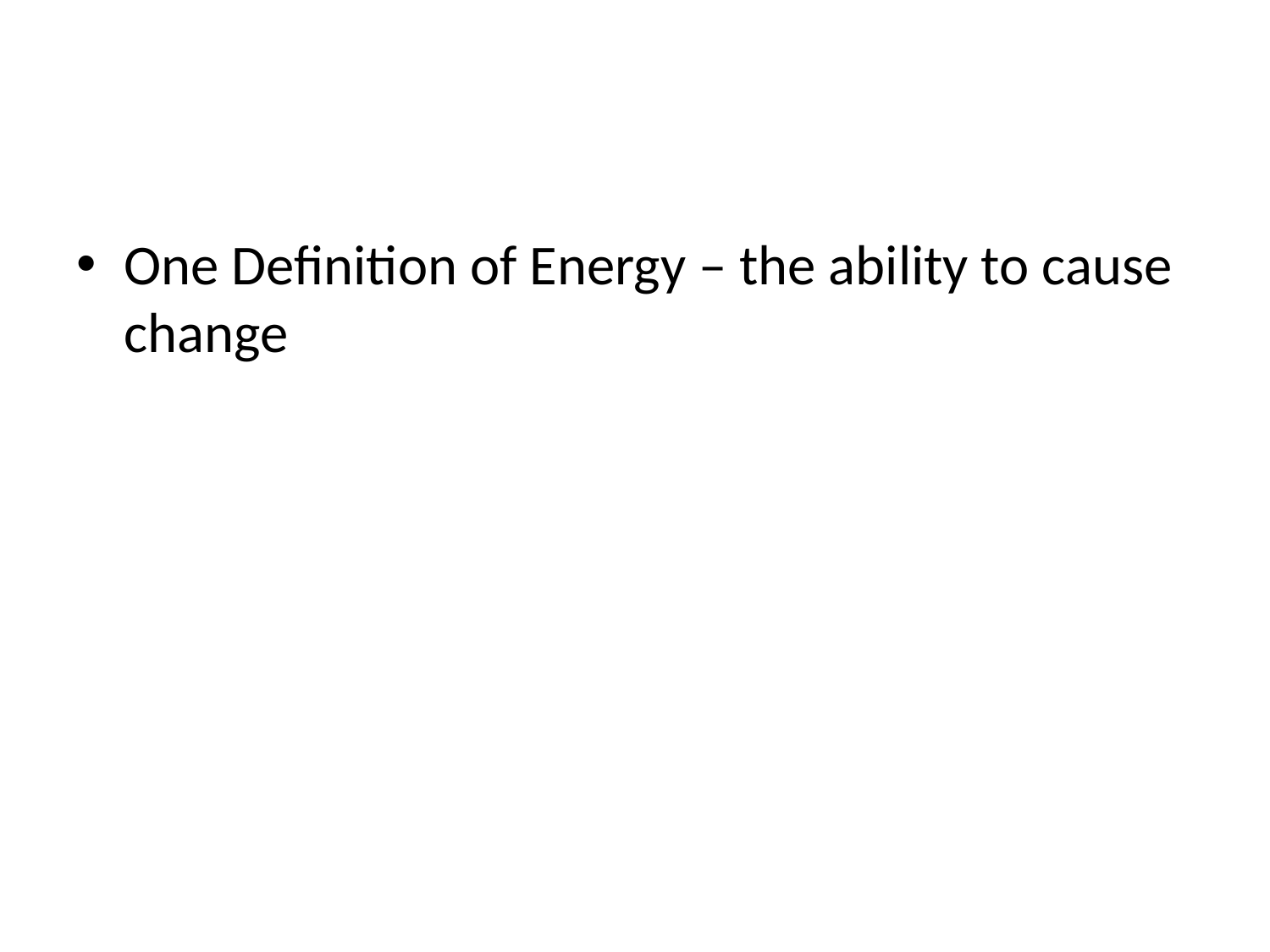

#
One Definition of Energy – the ability to cause change